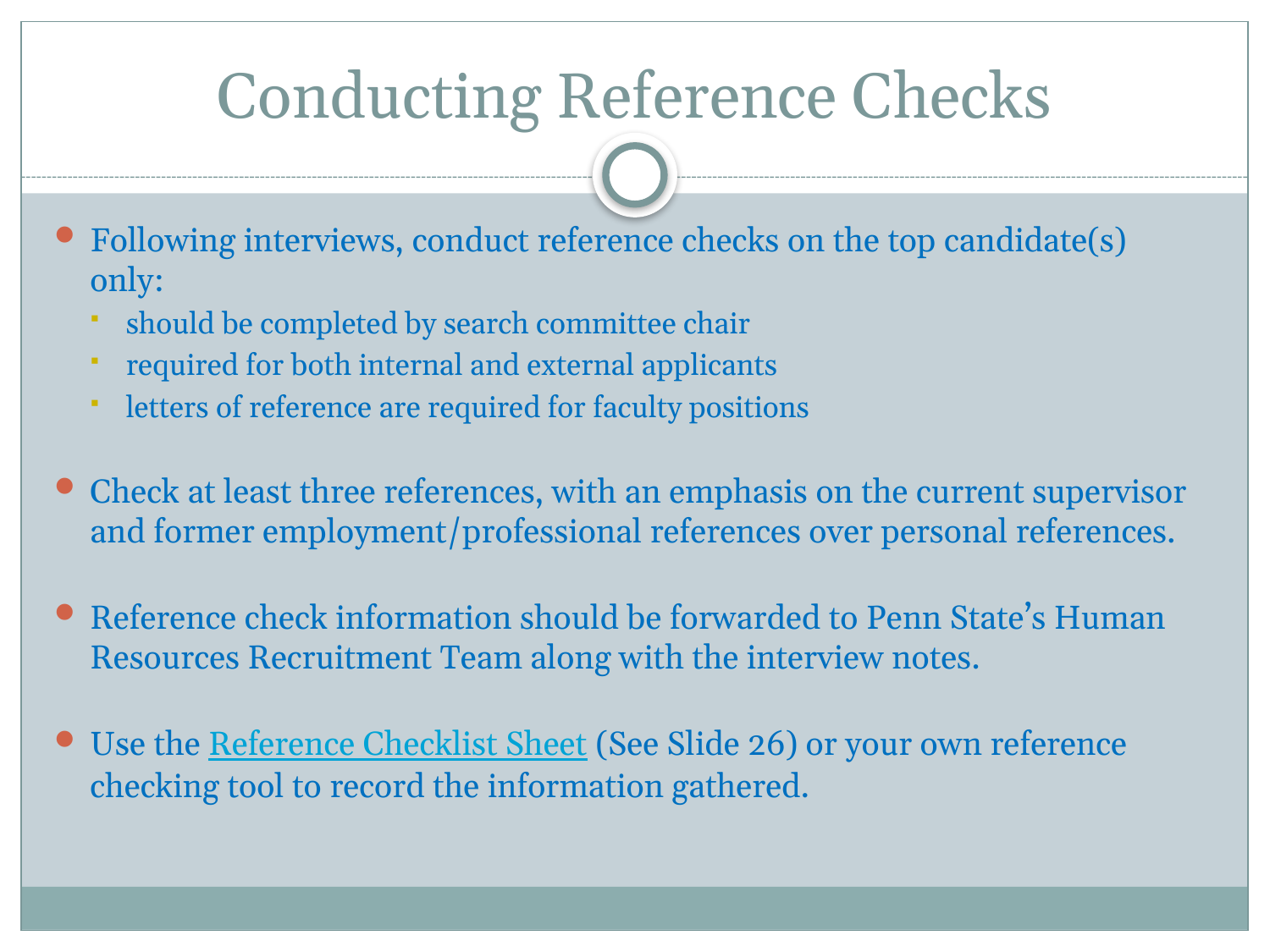

# Conducting Reference Checks
Following interviews, conduct reference checks on the top candidate(s) only:
should be completed by search committee chair
required for both internal and external applicants
letters of reference are required for faculty positions
Check at least three references, with an emphasis on the current supervisor and former employment/professional references over personal references.
Reference check information should be forwarded to Penn State’s Human Resources Recruitment Team along with the interview notes.
Use the Reference Checklist Sheet (See Slide 26) or your own reference checking tool to record the information gathered.